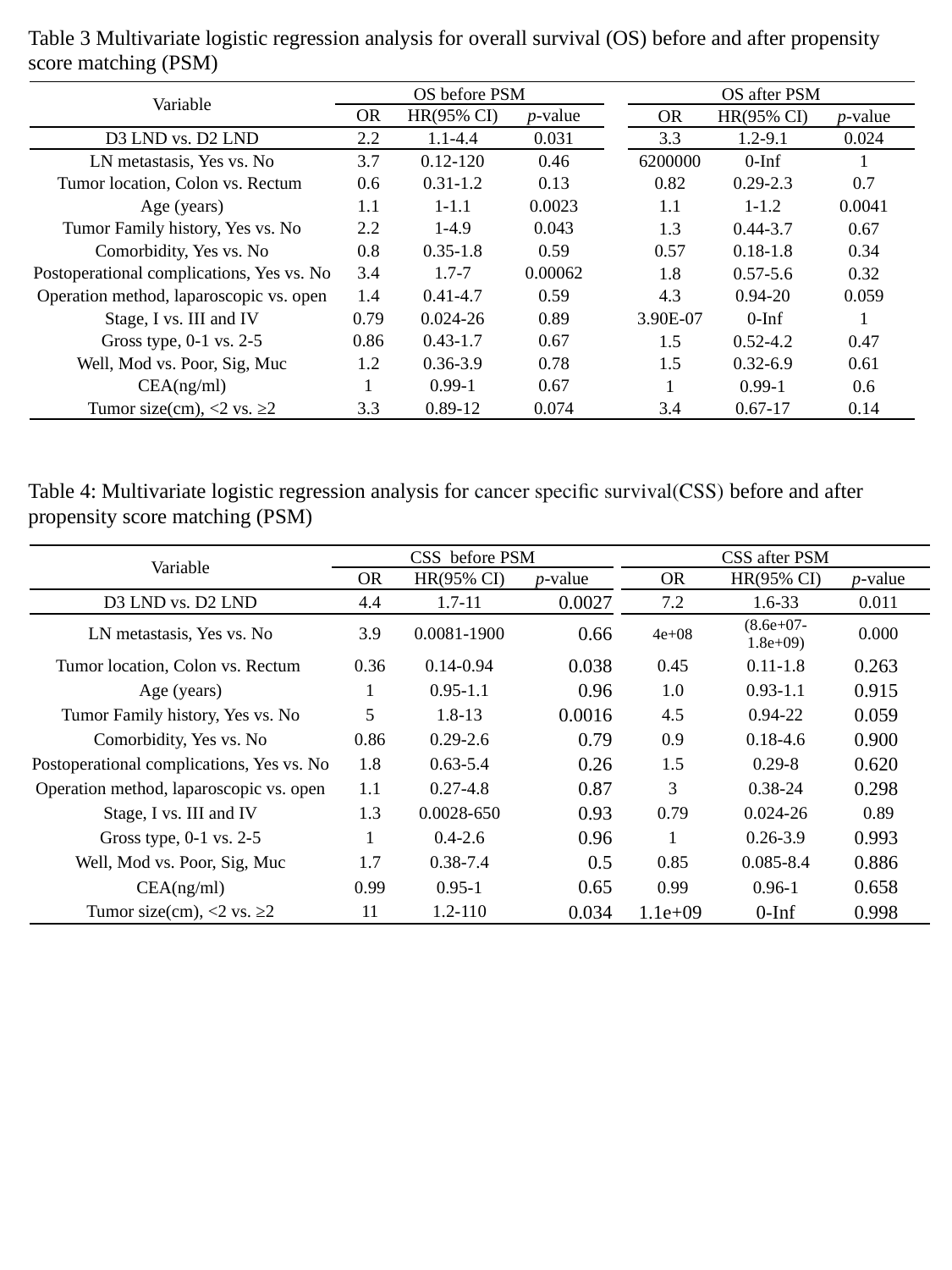

Table 3 Multivariate logistic regression analysis for overall survival (OS) before and after propensity score matching (PSM)
| Variable | OS before PSM |  |  |  | OS after PSM |  |  |
| --- | --- | --- | --- | --- | --- | --- | --- |
|  | OR | HR(95% CI) | p-value |  | OR | HR(95% CI) | p-value |
| D3 LND vs. D2 LND | 2.2 | 1.1-4.4 | 0.031 |  | 3.3 | 1.2-9.1 | 0.024 |
| LN metastasis, Yes vs. No | 3.7 | 0.12-120 | 0.46 |  | 6200000 | 0-Inf | 1 |
| Tumor location, Colon vs. Rectum | 0.6 | 0.31-1.2 | 0.13 |  | 0.82 | 0.29-2.3 | 0.7 |
| Age (years) | 1.1 | 1-1.1 | 0.0023 |  | 1.1 | 1-1.2 | 0.0041 |
| Tumor Family history, Yes vs. No | 2.2 | 1-4.9 | 0.043 |  | 1.3 | 0.44-3.7 | 0.67 |
| Comorbidity, Yes vs. No | 0.8 | 0.35-1.8 | 0.59 |  | 0.57 | 0.18-1.8 | 0.34 |
| Postoperational complications, Yes vs. No | 3.4 | 1.7-7 | 0.00062 |  | 1.8 | 0.57-5.6 | 0.32 |
| Operation method, laparoscopic vs. open | 1.4 | 0.41-4.7 | 0.59 |  | 4.3 | 0.94-20 | 0.059 |
| Stage, I vs. III and IV | 0.79 | 0.024-26 | 0.89 |  | 3.90E-07 | 0-Inf | 1 |
| Gross type, 0-1 vs. 2-5 | 0.86 | 0.43-1.7 | 0.67 |  | 1.5 | 0.52-4.2 | 0.47 |
| Well, Mod vs. Poor, Sig, Muc | 1.2 | 0.36-3.9 | 0.78 |  | 1.5 | 0.32-6.9 | 0.61 |
| CEA(ng/ml) | 1 | 0.99-1 | 0.67 |  | 1 | 0.99-1 | 0.6 |
| Tumor size(cm), <2 vs. ≥2 | 3.3 | 0.89-12 | 0.074 |  | 3.4 | 0.67-17 | 0.14 |
Table 4: Multivariate logistic regression analysis for cancer specific survival(CSS) before and after propensity score matching (PSM)
| Variable | CSS before PSM |  |  |  | CSS after PSM |  |  |
| --- | --- | --- | --- | --- | --- | --- | --- |
|  | OR | HR(95% CI) | p-value |  | OR | HR(95% CI) | p-value |
| D3 LND vs. D2 LND | 4.4 | 1.7-11 | 0.0027 |  | 7.2 | 1.6-33 | 0.011 |
| LN metastasis, Yes vs. No | 3.9 | 0.0081-1900 | 0.66 |  | 4e+08 | (8.6e+07-1.8e+09) | 0.000 |
| Tumor location, Colon vs. Rectum | 0.36 | 0.14-0.94 | 0.038 |  | 0.45 | 0.11-1.8 | 0.263 |
| Age (years) | 1 | 0.95-1.1 | 0.96 |  | 1.0 | 0.93-1.1 | 0.915 |
| Tumor Family history, Yes vs. No | 5 | 1.8-13 | 0.0016 |  | 4.5 | 0.94-22 | 0.059 |
| Comorbidity, Yes vs. No | 0.86 | 0.29-2.6 | 0.79 |  | 0.9 | 0.18-4.6 | 0.900 |
| Postoperational complications, Yes vs. No | 1.8 | 0.63-5.4 | 0.26 |  | 1.5 | 0.29-8 | 0.620 |
| Operation method, laparoscopic vs. open | 1.1 | 0.27-4.8 | 0.87 |  | 3 | 0.38-24 | 0.298 |
| Stage, I vs. III and IV | 1.3 | 0.0028-650 | 0.93 |  | 0.79 | 0.024-26 | 0.89 |
| Gross type, 0-1 vs. 2-5 | 1 | 0.4-2.6 | 0.96 |  | 1 | 0.26-3.9 | 0.993 |
| Well, Mod vs. Poor, Sig, Muc | 1.7 | 0.38-7.4 | 0.5 |  | 0.85 | 0.085-8.4 | 0.886 |
| CEA(ng/ml) | 0.99 | 0.95-1 | 0.65 |  | 0.99 | 0.96-1 | 0.658 |
| Tumor size(cm), <2 vs. ≥2 | 11 | 1.2-110 | 0.034 |  | 1.1e+09 | 0-Inf | 0.998 |